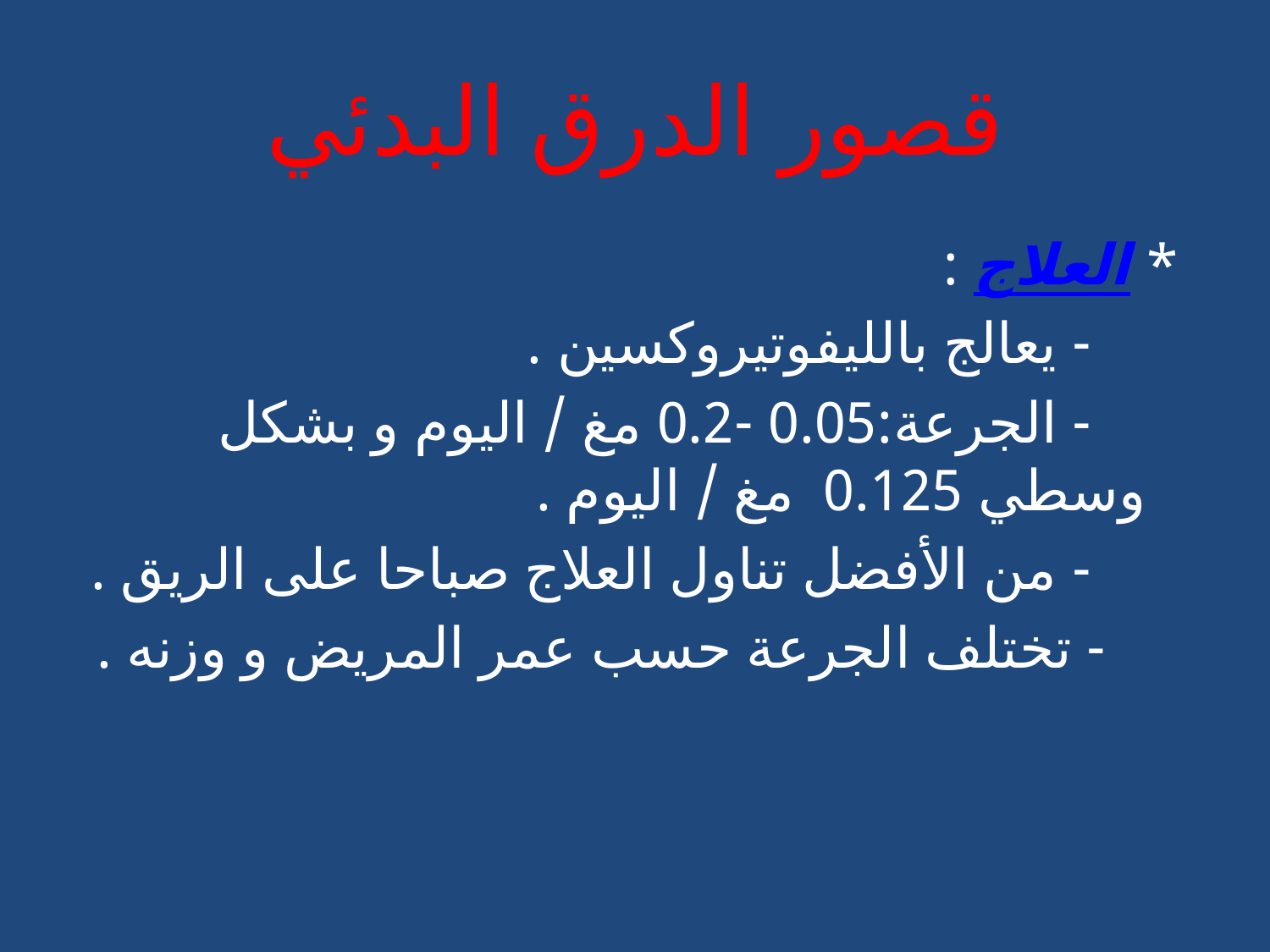

# قصور الدرق البدئي
 * العلاج :
       - يعالج بالليفوتيروكسين .
       - الجرعة:0.05 -0.2 مغ / اليوم و بشكل وسطي 0.125  مغ / اليوم .
       - من الأفضل تناول العلاج صباحا على الريق .
      - تختلف الجرعة حسب عمر المريض و وزنه .